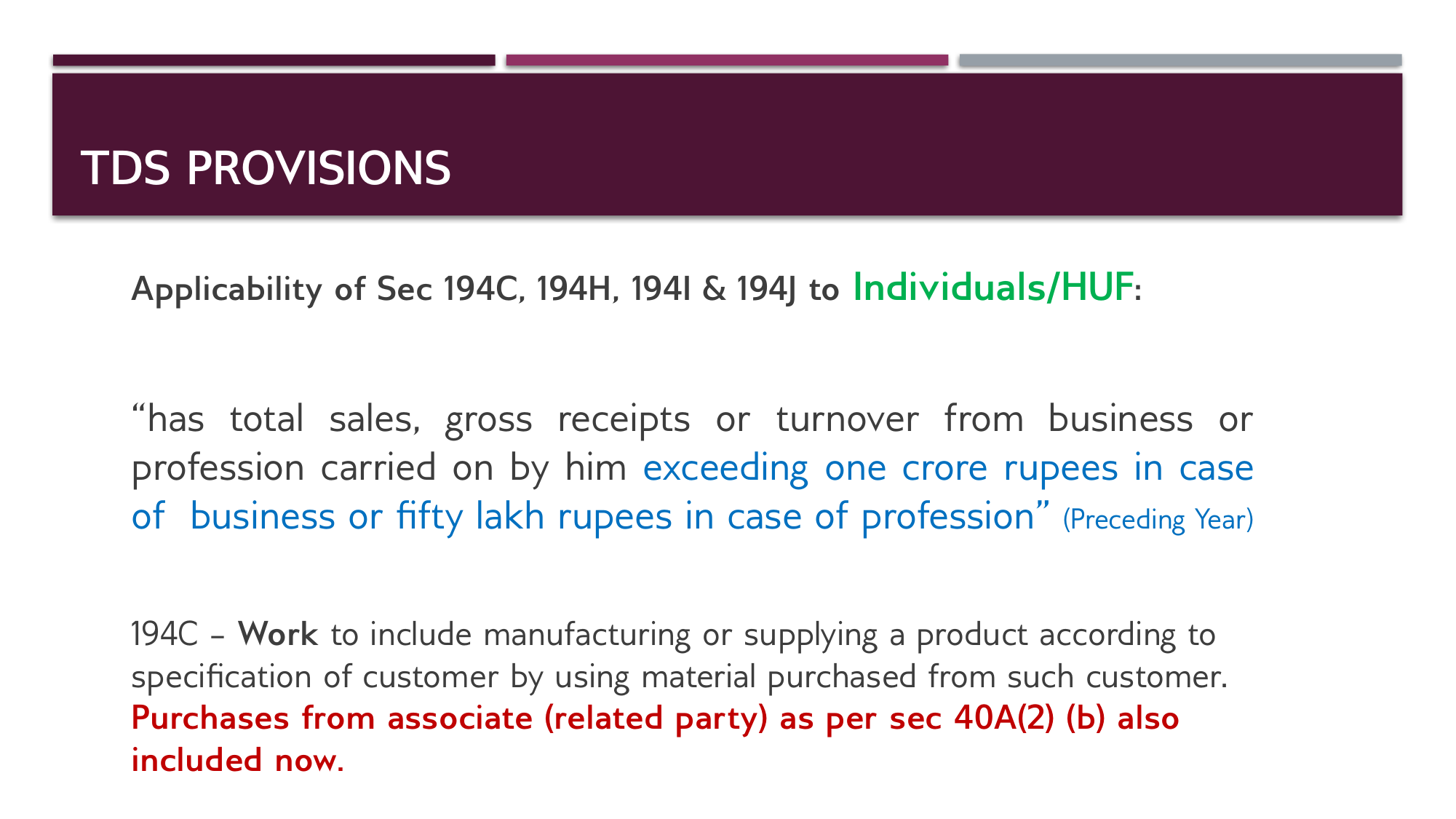

# Tds provisions

Applicability of Sec 194C, 194H, 194I & 194J to Individuals/HUF:

“has total sales, gross receipts or turnover from business or profession carried on by him exceeding one crore rupees in case of  business or fifty lakh rupees in case of profession” (Preceding Year)

194C – Work to include manufacturing or supplying a product according to specification of customer by using material purchased from such customer. Purchases from associate (related party) as per sec 40A(2) (b) also included now.